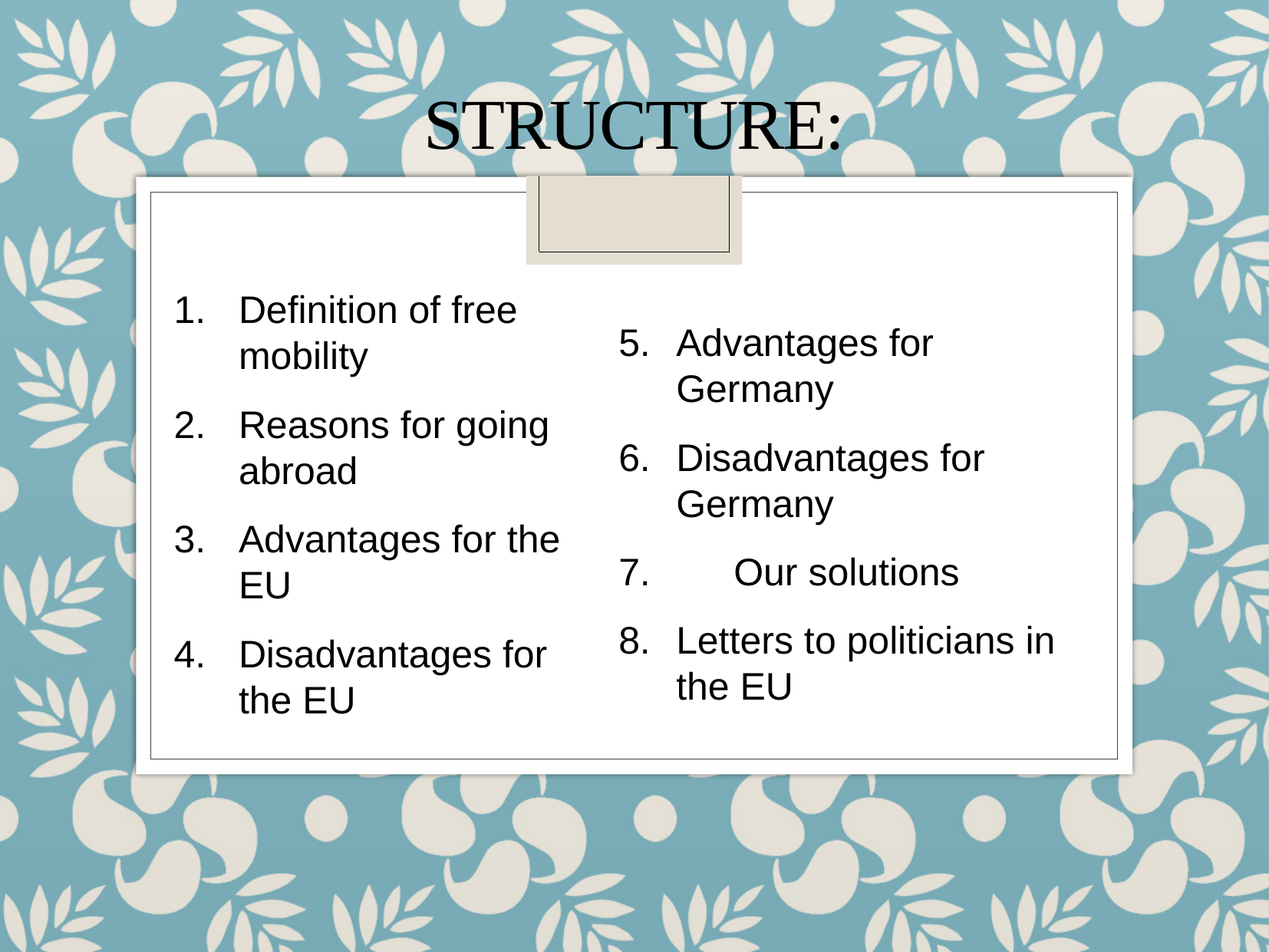

# Structure:
Definition of free mobility
Reasons for going abroad
Advantages for the EU
Disadvantages for the EU
Advantages for Germany
Disadvantages for Germany
7.	Our solutions
Letters to politicians in the EU